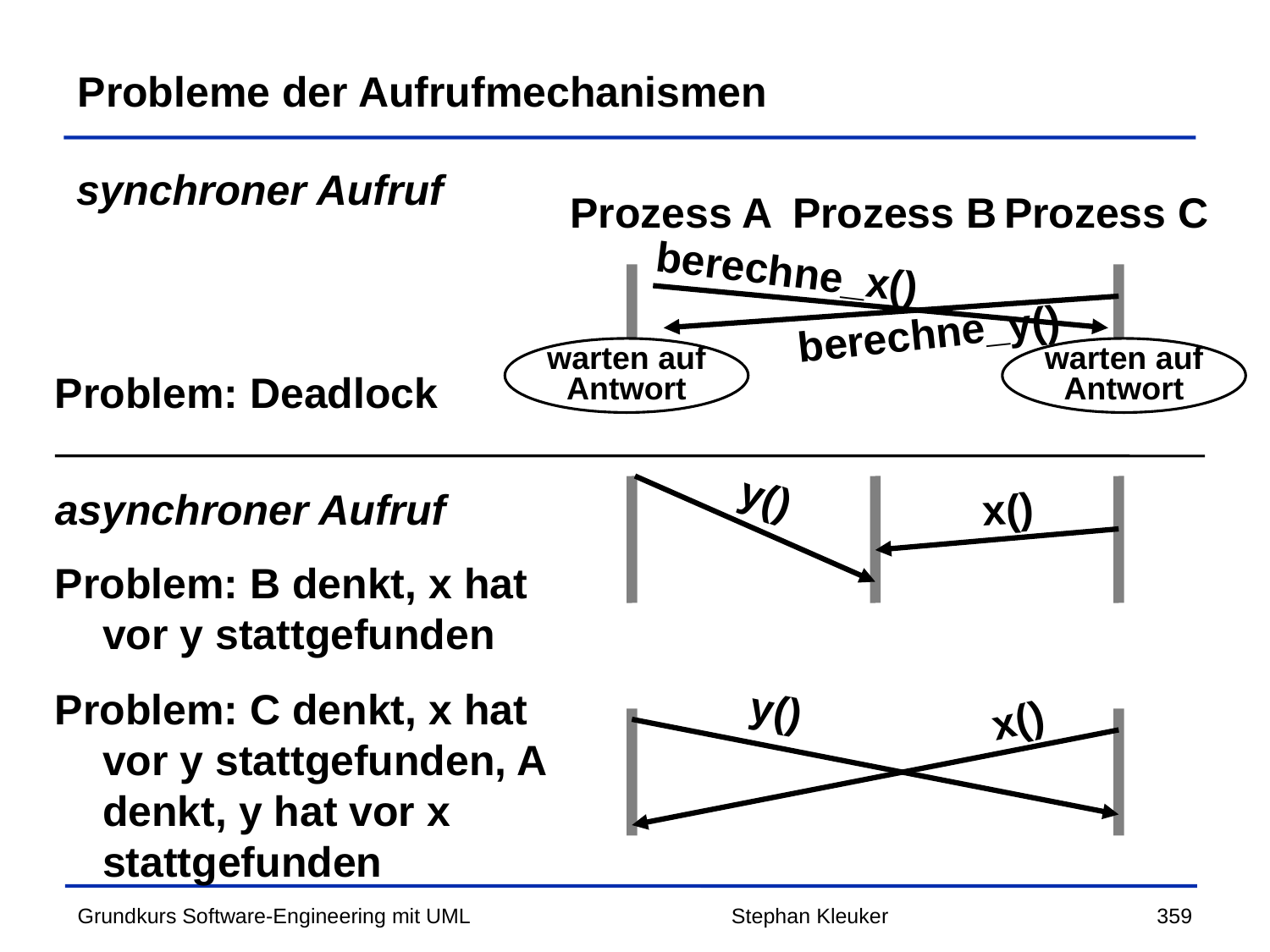

# Probleme der Aufrufmechanismen
synchroner Aufruf
Prozess A
Prozess B
Prozess C
berechne_x()

berechne_y()

warten auf
Antwort
warten auf
Antwort
Problem: Deadlock

y()
x()
asynchroner Aufruf

Problem: B denkt, x hat vor y stattgefunden
Problem: C denkt, x hat vor y stattgefunden, A denkt, y hat vor x stattgefunden
y()
x()

Stephan Kleuker